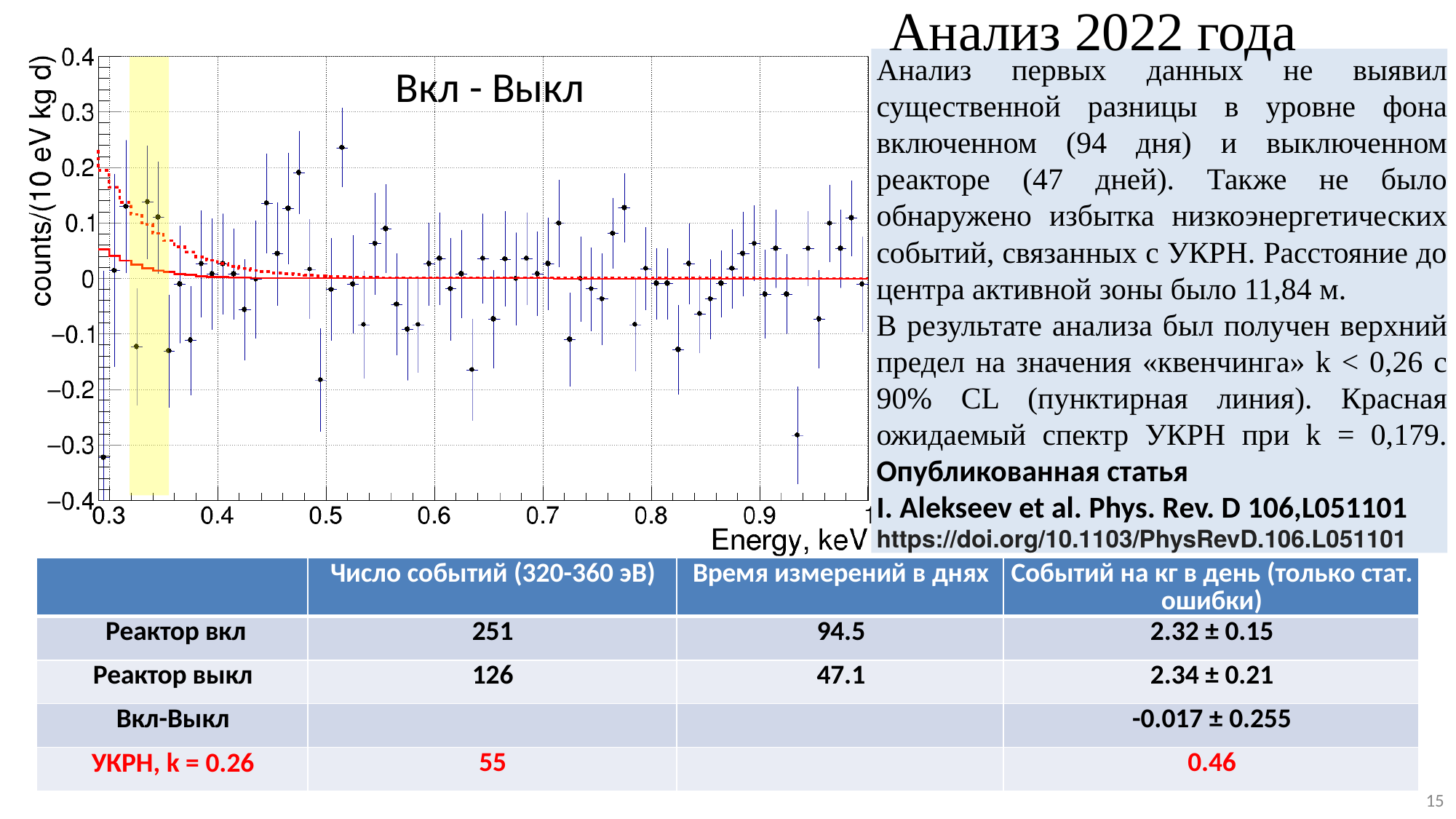

# Анализ 2022 года

Анализ первых данных не выявил существенной разницы в уровне фона включенном (94 дня) и выключенном реакторе (47 дней). Также не было обнаружено избытка низкоэнергетических событий, связанных с УКРН. Расстояние до центра активной зоны было 11,84 м.
В результате анализа был получен верхний предел на значения «квенчинга» k < 0,26 с 90% CL (пунктирная линия). Красная ожидаемый спектр УКРН при k = 0,179. Опубликованная статья
I. Alekseev et al. Phys. Rev. D 106,L051101
https://doi.org/10.1103/PhysRevD.106.L051101

Вкл - Выкл
|  | Число событий (320-360 эВ) | Время измерений в днях | Событий на кг в день (только стат. ошибки) |
| --- | --- | --- | --- |
| Реактор вкл | 251 | 94.5 | 2.32 ± 0.15 |
| Реактор выкл | 126 | 47.1 | 2.34 ± 0.21 |
| Вкл-Выкл |  |  | -0.017 ± 0.255 |
| УКРН, k = 0.26 | 55 |  | 0.46 |
15